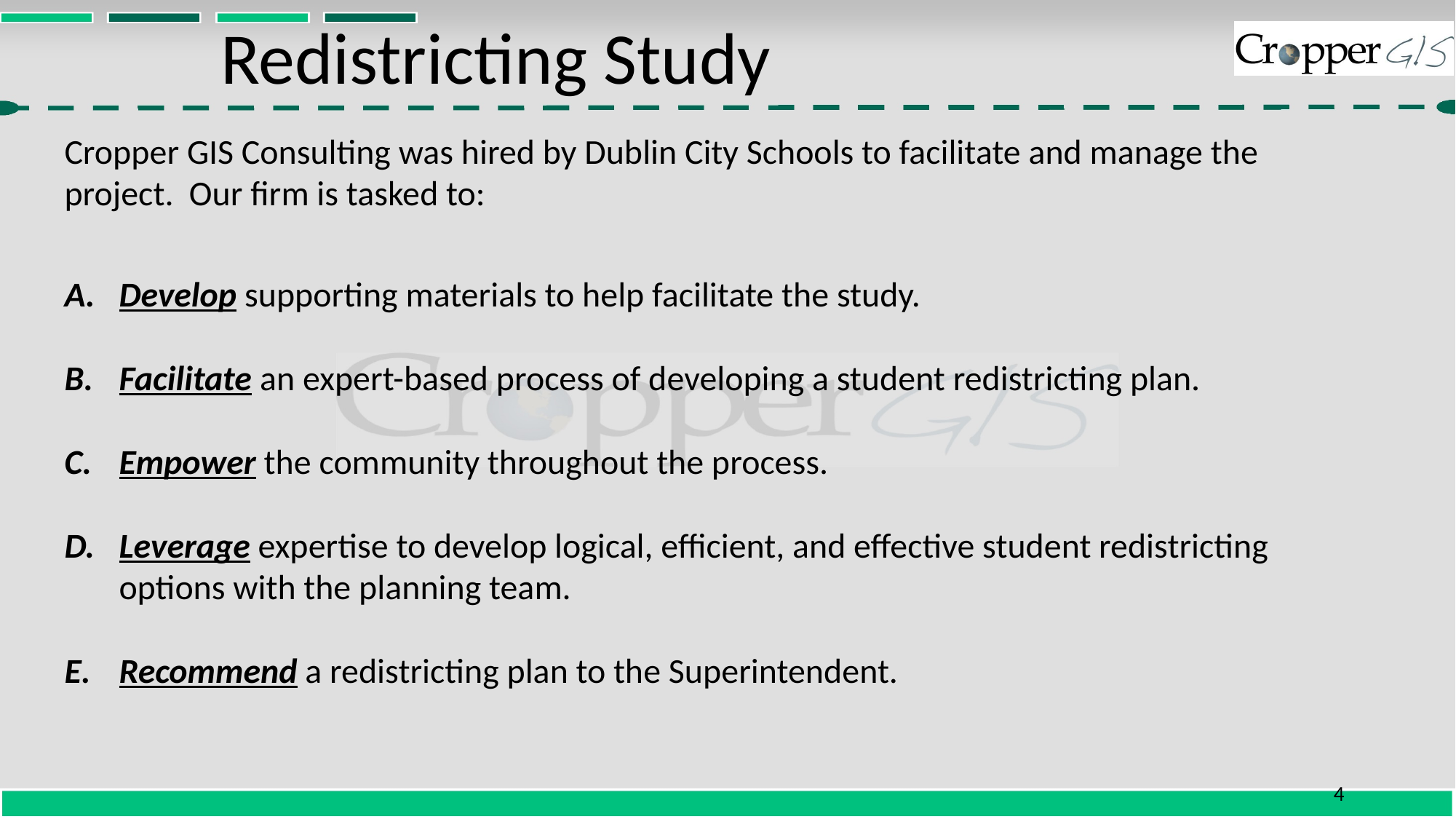

# Redistricting Study
Cropper GIS Consulting was hired by Dublin City Schools to facilitate and manage the project.  Our firm is tasked to:

Develop supporting materials to help facilitate the study.

Facilitate an expert-based process of developing a student redistricting plan.

Empower the community throughout the process.

Leverage expertise to develop logical, efficient, and effective student redistricting options with the planning team.

Recommend a redistricting plan to the Superintendent.
4